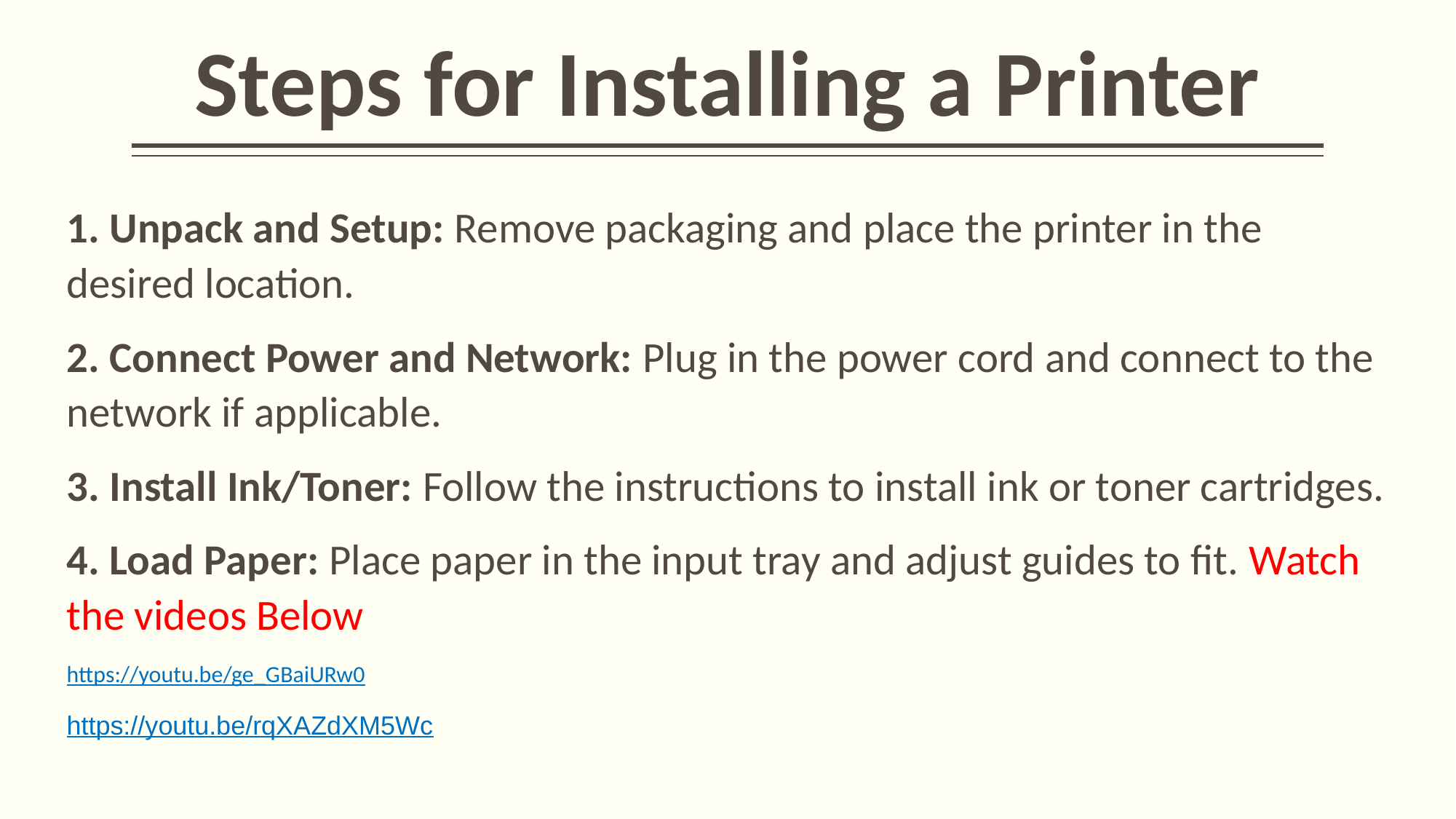

# Steps for Installing a Printer
1. Unpack and Setup: Remove packaging and place the printer in the desired location.
2. Connect Power and Network: Plug in the power cord and connect to the network if applicable.
3. Install Ink/Toner: Follow the instructions to install ink or toner cartridges.
4. Load Paper: Place paper in the input tray and adjust guides to fit. Watch the videos Below
https://youtu.be/ge_GBaiURw0
https://youtu.be/rqXAZdXM5Wc